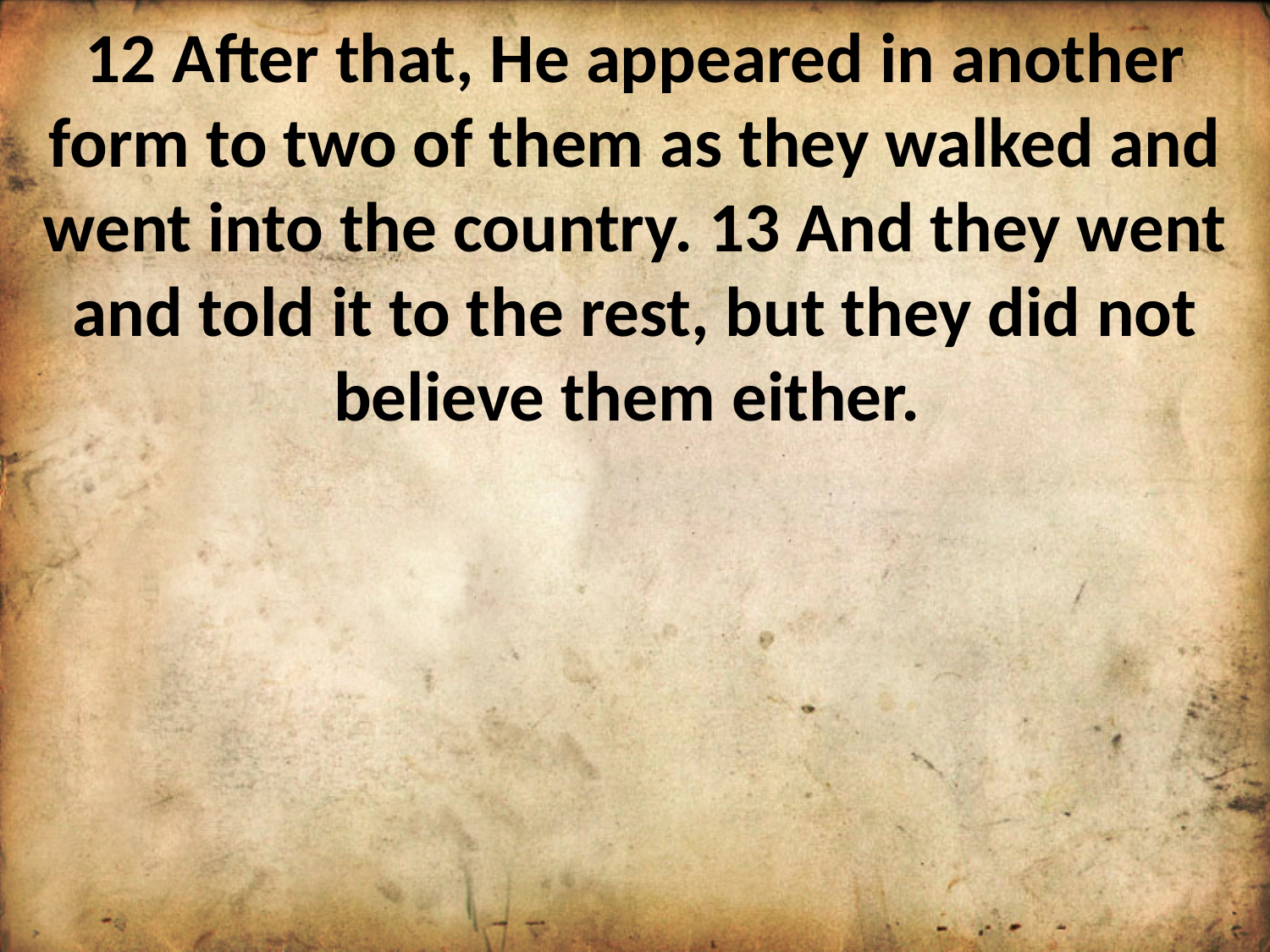

12 After that, He appeared in another form to two of them as they walked and went into the country. 13 And they went and told it to the rest, but they did not believe them either.